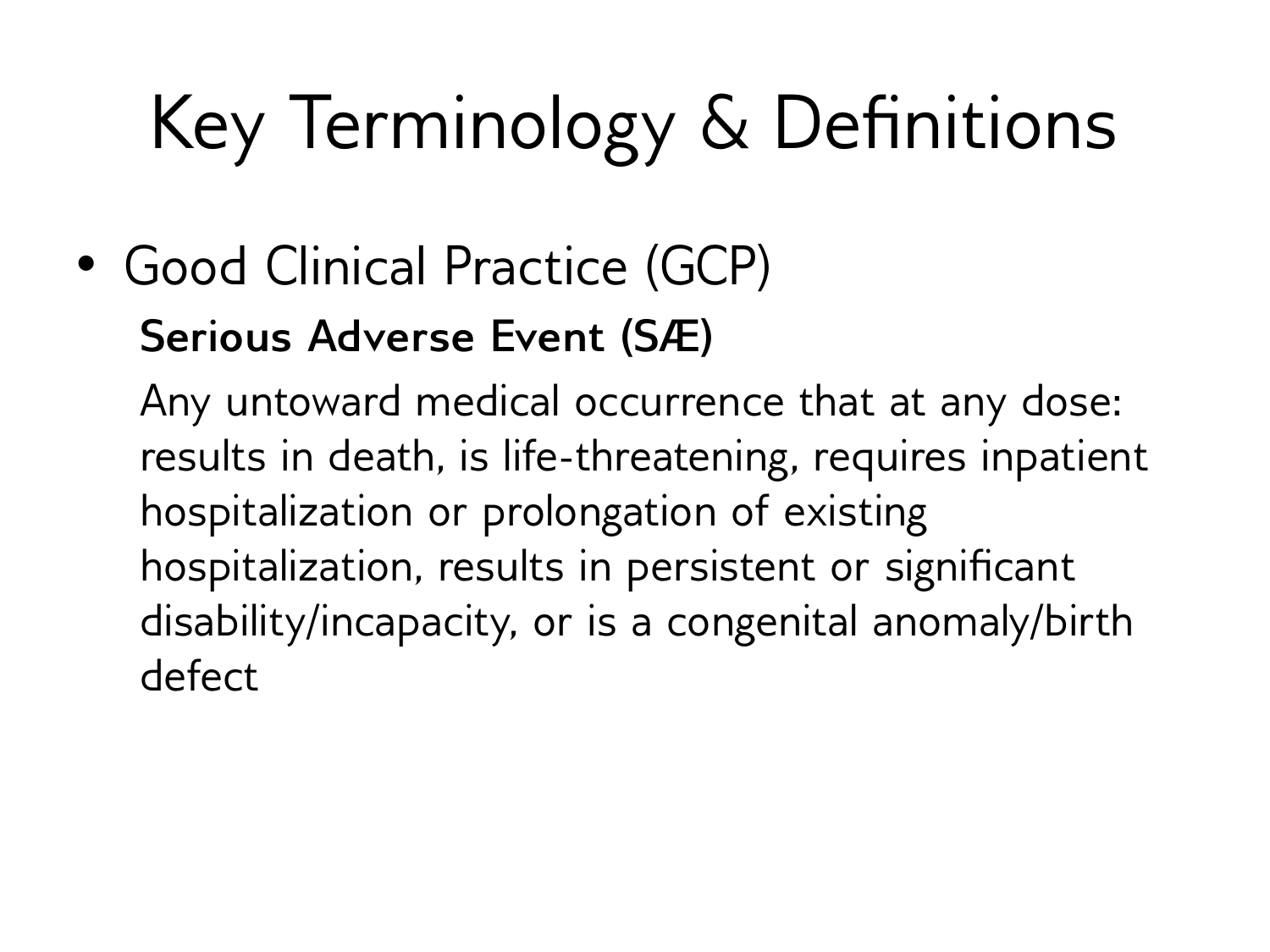

# Key Terminology & Definitions
Good Clinical Practice (GCP)
Serious Adverse Event (SAE)
Any untoward medical occurrence that at any dose: results in death, is life-threatening, requires inpatient hospitalization or prolongation of existing  hospitalization, results in persistent or significant disability/incapacity, or is a congenital anomaly/birth defect